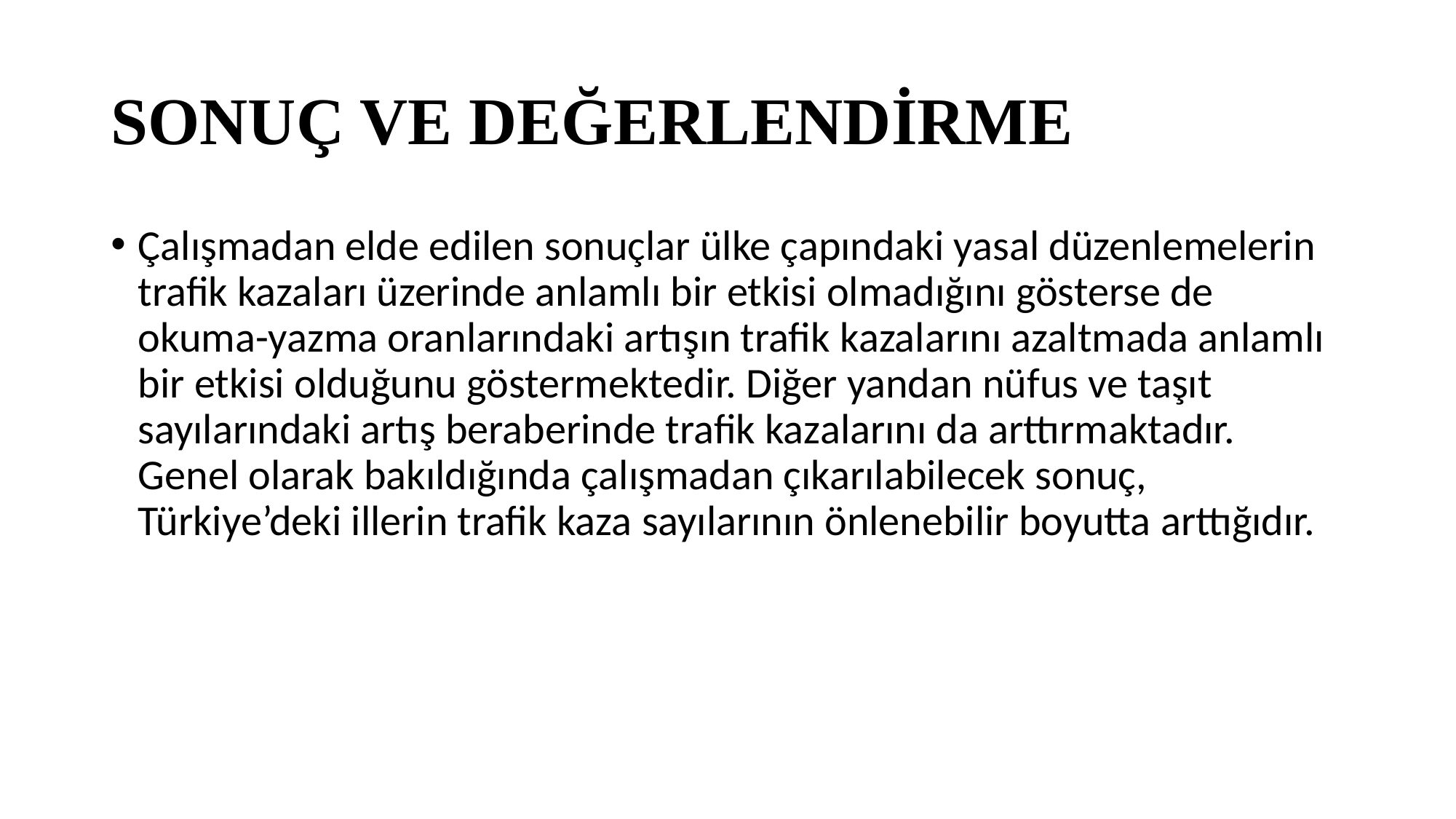

# SONUÇ VE DEĞERLENDİRME
Çalışmadan elde edilen sonuçlar ülke çapındaki yasal düzenlemelerin trafik kazaları üzerinde anlamlı bir etkisi olmadığını gösterse de okuma-yazma oranlarındaki artışın trafik kazalarını azaltmada anlamlı bir etkisi olduğunu göstermektedir. Diğer yandan nüfus ve taşıt sayılarındaki artış beraberinde trafik kazalarını da arttırmaktadır. Genel olarak bakıldığında çalışmadan çıkarılabilecek sonuç, Türkiye’deki illerin trafik kaza sayılarının önlenebilir boyutta arttığıdır.